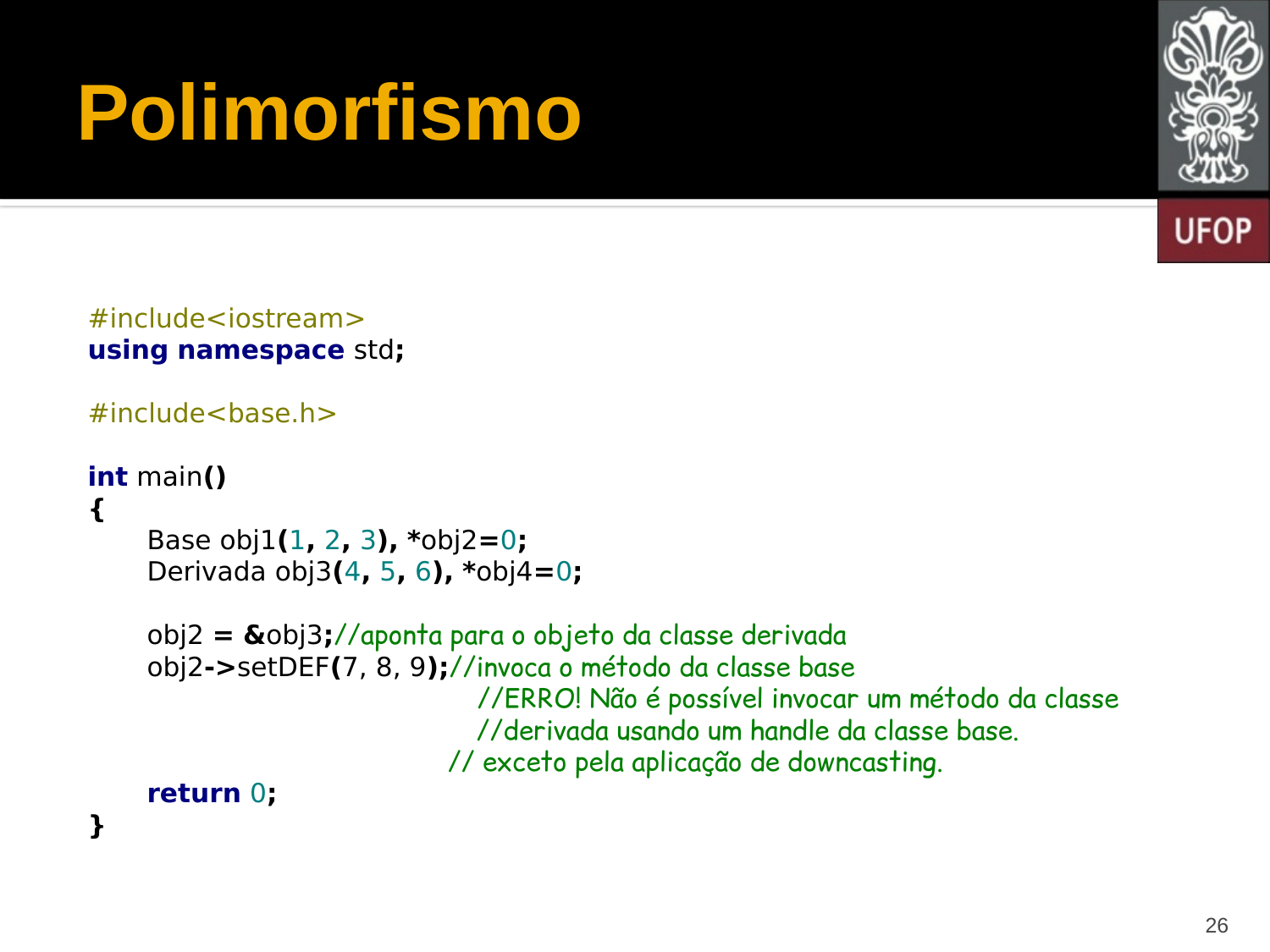

# Polimorfismo
#include<iostream>
using namespace std;

#include<base.h>

int main()
{
       Base obj1(1, 2, 3), *obj2=0;
       Derivada obj3(4, 5, 6), *obj4=0;

       obj2 = &obj3;//aponta para o objeto da classe derivada
       obj2->setDEF(7, 8, 9);//invoca o método da classe base
       			 //ERRO! Não é possível invocar um método da classe   			 //derivada usando um handle da classe base.
                                              // exceto pela aplicação de downcasting.
       return 0;
}
26